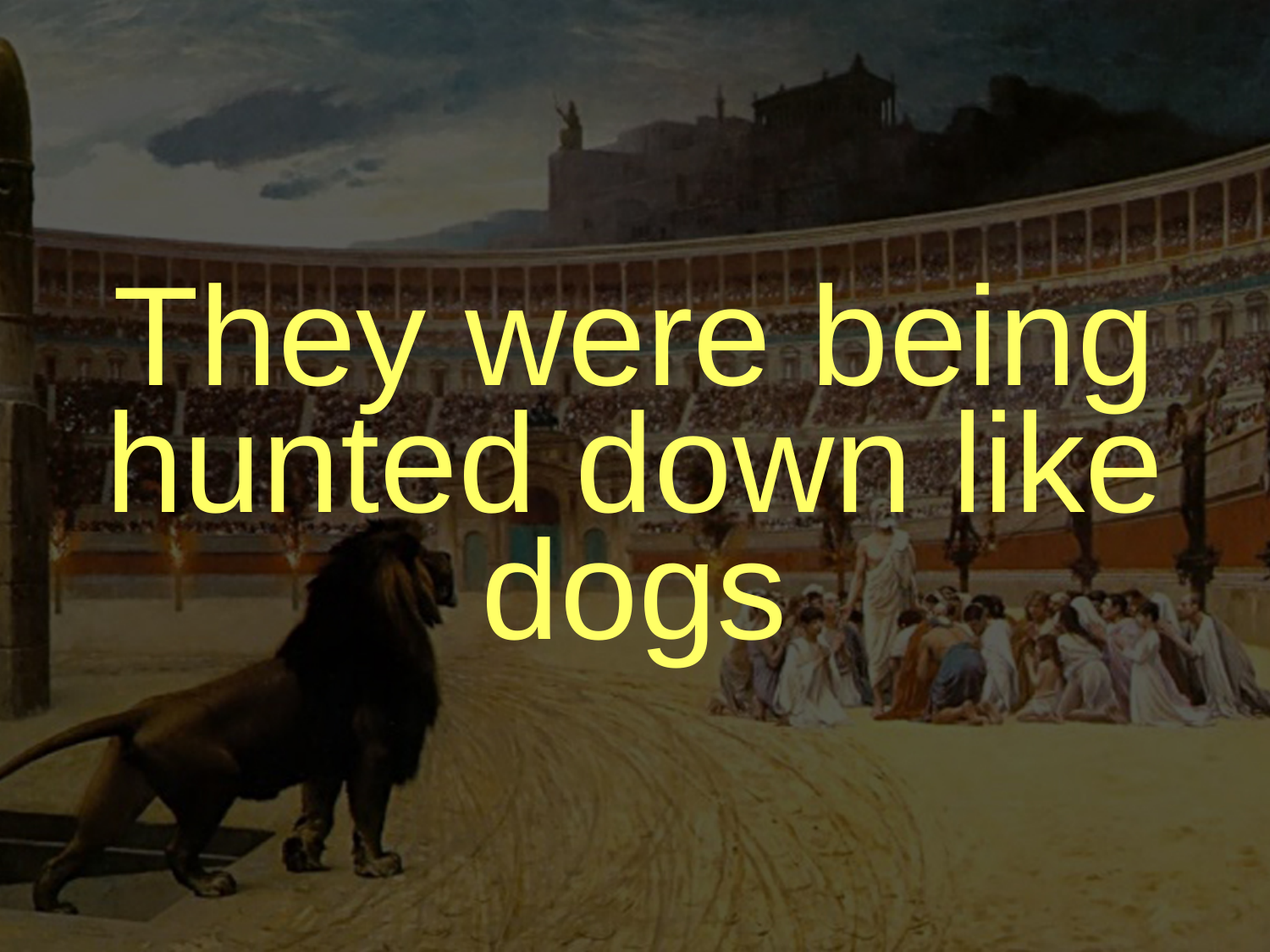

They were being hunted down like dogs